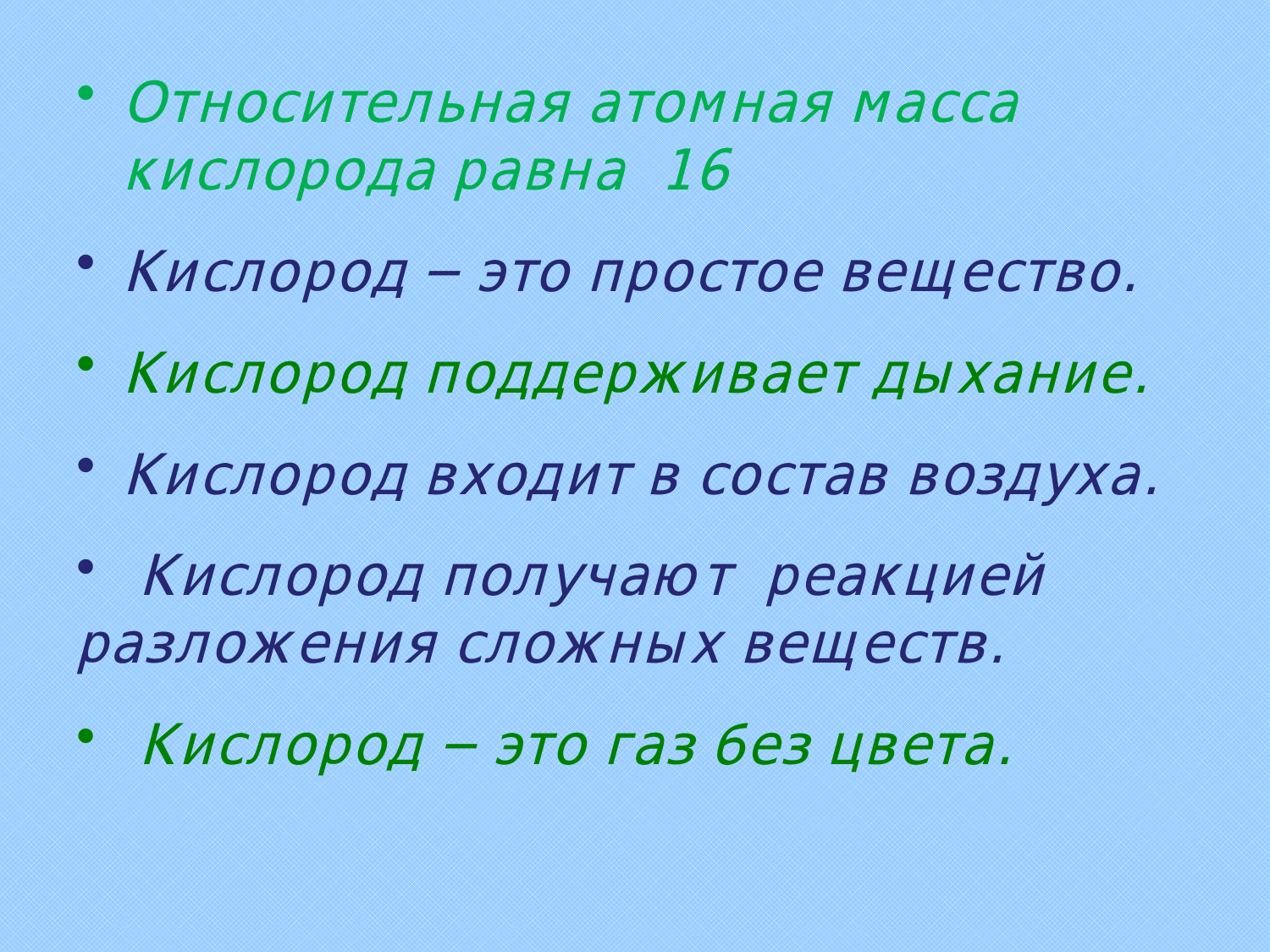

#
Относительная атомная масса кислорода равна  16

Кислород – это простое вещество.

Кислород поддерживает дыхание.

Кислород входит в состав воздуха.

 Кислород получают  реакцией
разложения сложных веществ.

 Кислород – это газ без цвета.